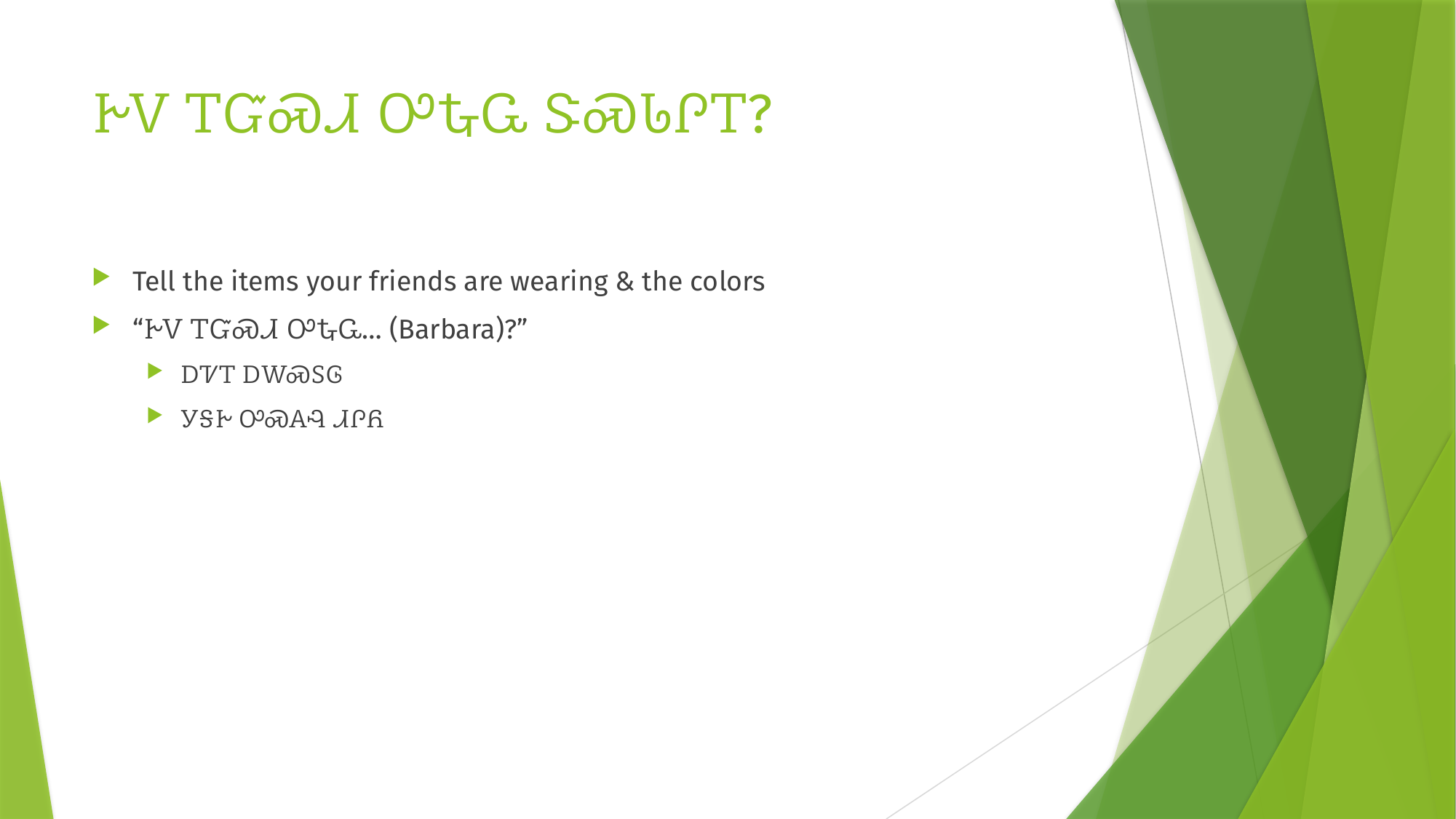

# ᎨᏙ ᎢᏳᏍᏗ ᎤᎿᏩ ᏕᏍᏓᎵᎢ?
Tell the items your friends are wearing & the colors
“ᎨᏙ ᎢᏳᏍᏗ ᎤᎿᏩ… (Barbara)?”
ᎠᏤᎢ ᎠᎳᏍᏚᎶ
ᎩᎦᎨ ᎤᏍᎪᎸ ᏗᎵᏲ